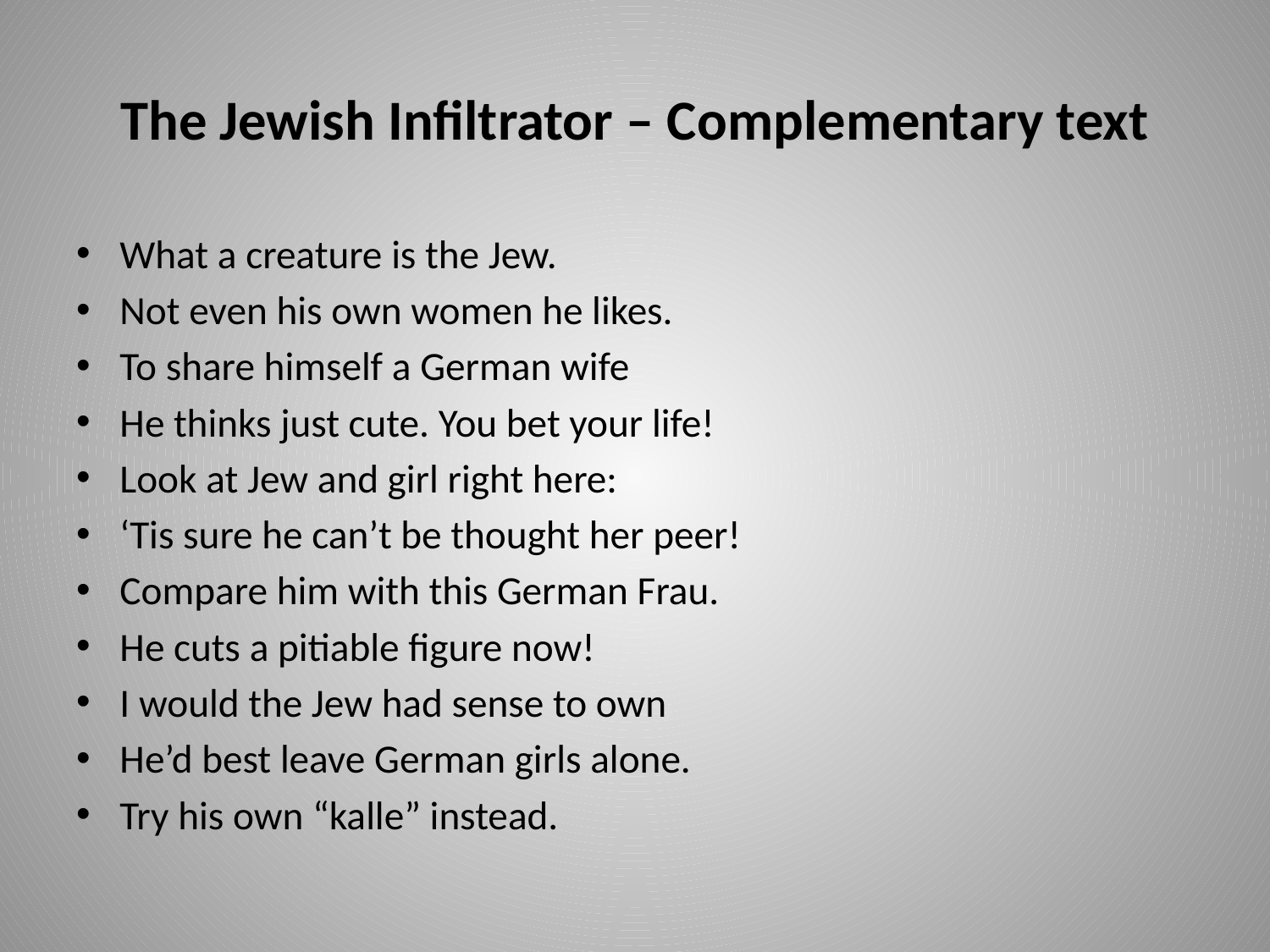

# The Jewish Infiltrator – Complementary text
What a creature is the Jew.
Not even his own women he likes.
To share himself a German wife
He thinks just cute. You bet your life!
Look at Jew and girl right here:
‘Tis sure he can’t be thought her peer!
Compare him with this German Frau.
He cuts a pitiable figure now!
I would the Jew had sense to own
He’d best leave German girls alone.
Try his own “kalle” instead.